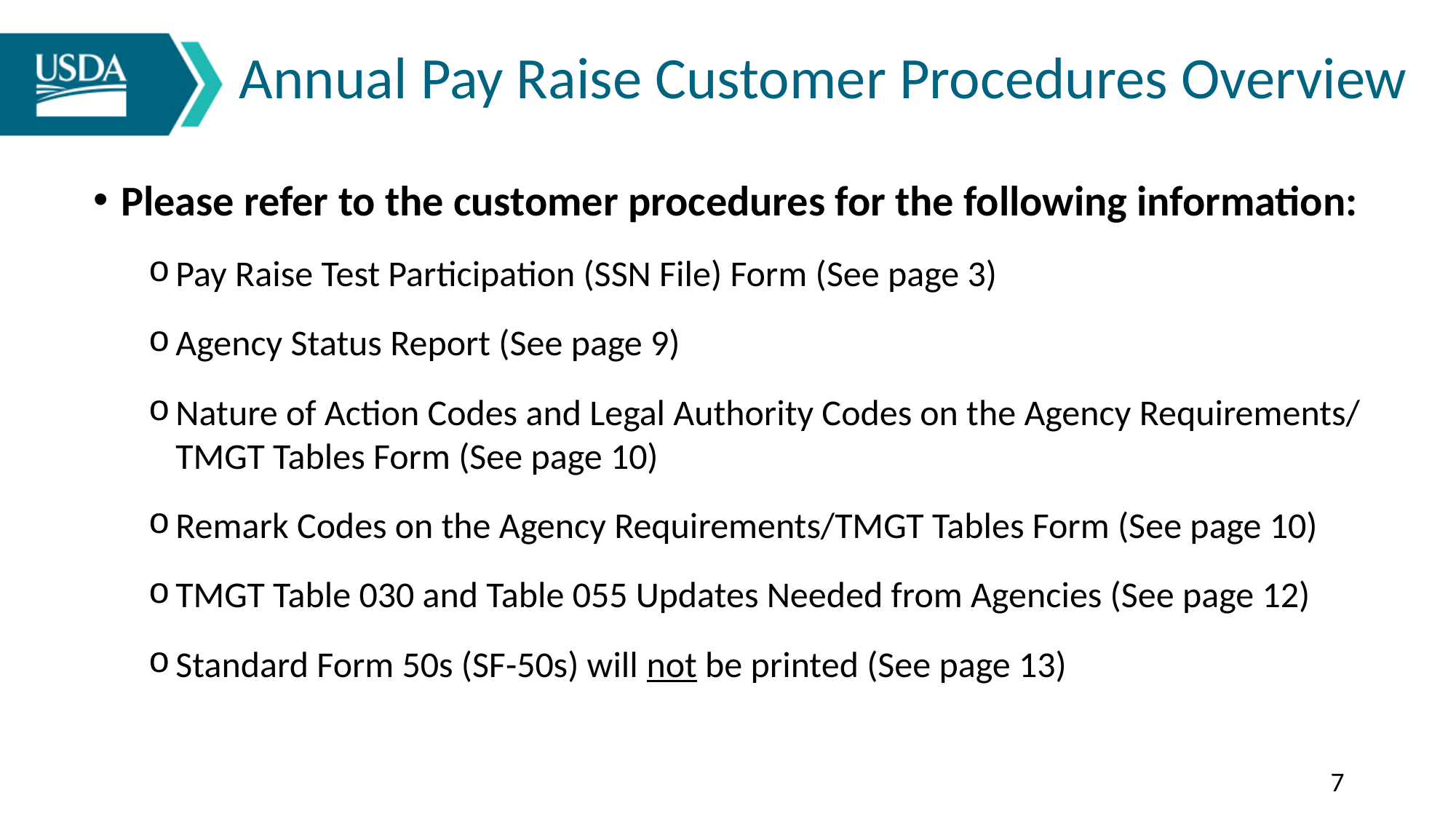

# Annual Pay Raise Customer Procedures Overview
Please refer to the customer procedures for the following information:
Pay Raise Test Participation (SSN File) Form (See page 3)
Agency Status Report (See page 9)
Nature of Action Codes and Legal Authority Codes on the Agency Requirements/ TMGT Tables Form (See page 10)
Remark Codes on the Agency Requirements/TMGT Tables Form (See page 10)
TMGT Table 030 and Table 055 Updates Needed from Agencies (See page 12)
Standard Form 50s (SF-50s) will not be printed (See page 13)

7